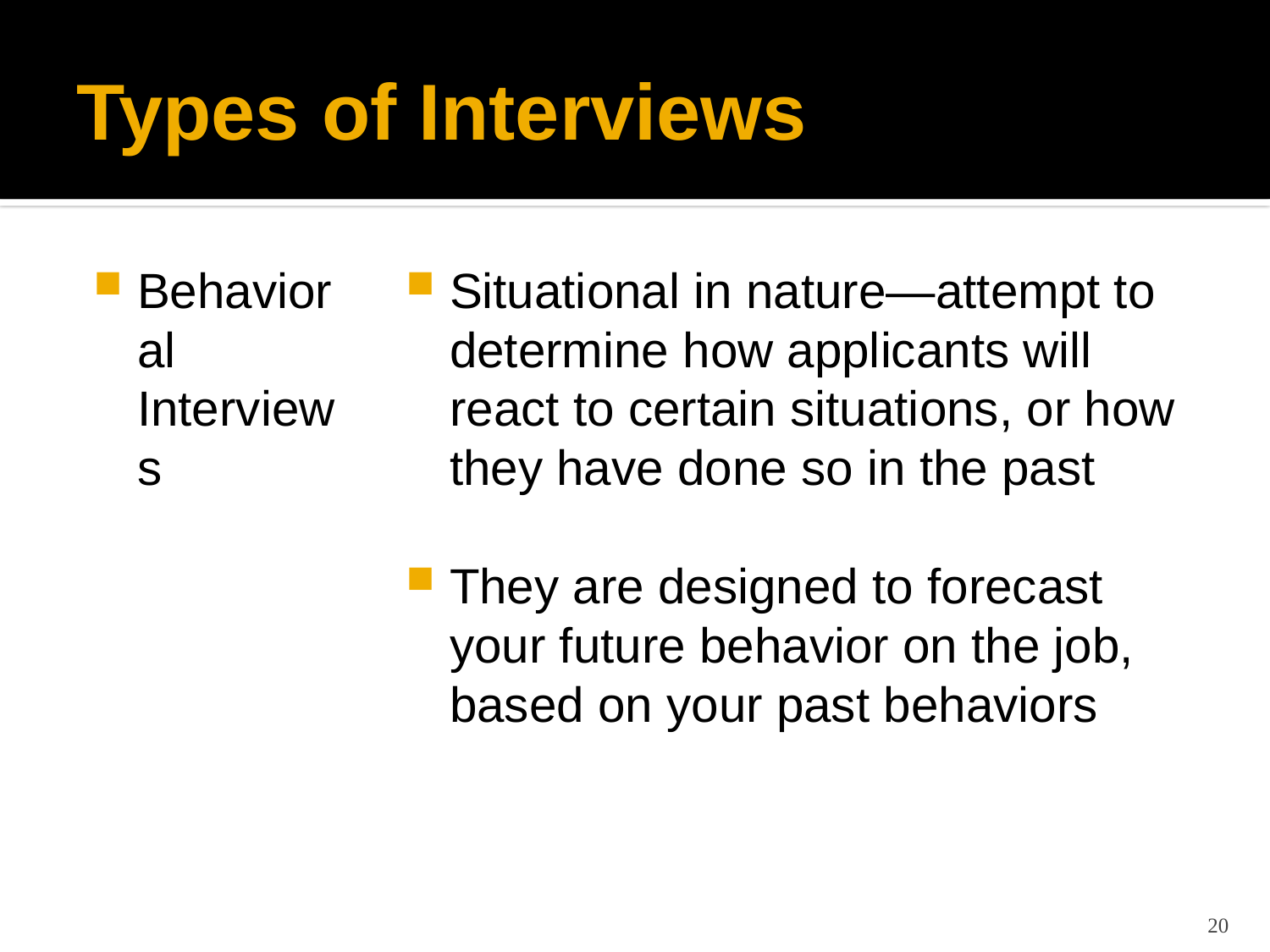

# Types of Interviews
Behavioral Interviews

Situational in nature—attempt to determine how applicants will react to certain situations, or how they have done so in the past

They are designed to forecast your future behavior on the job, based on your past behaviors

20